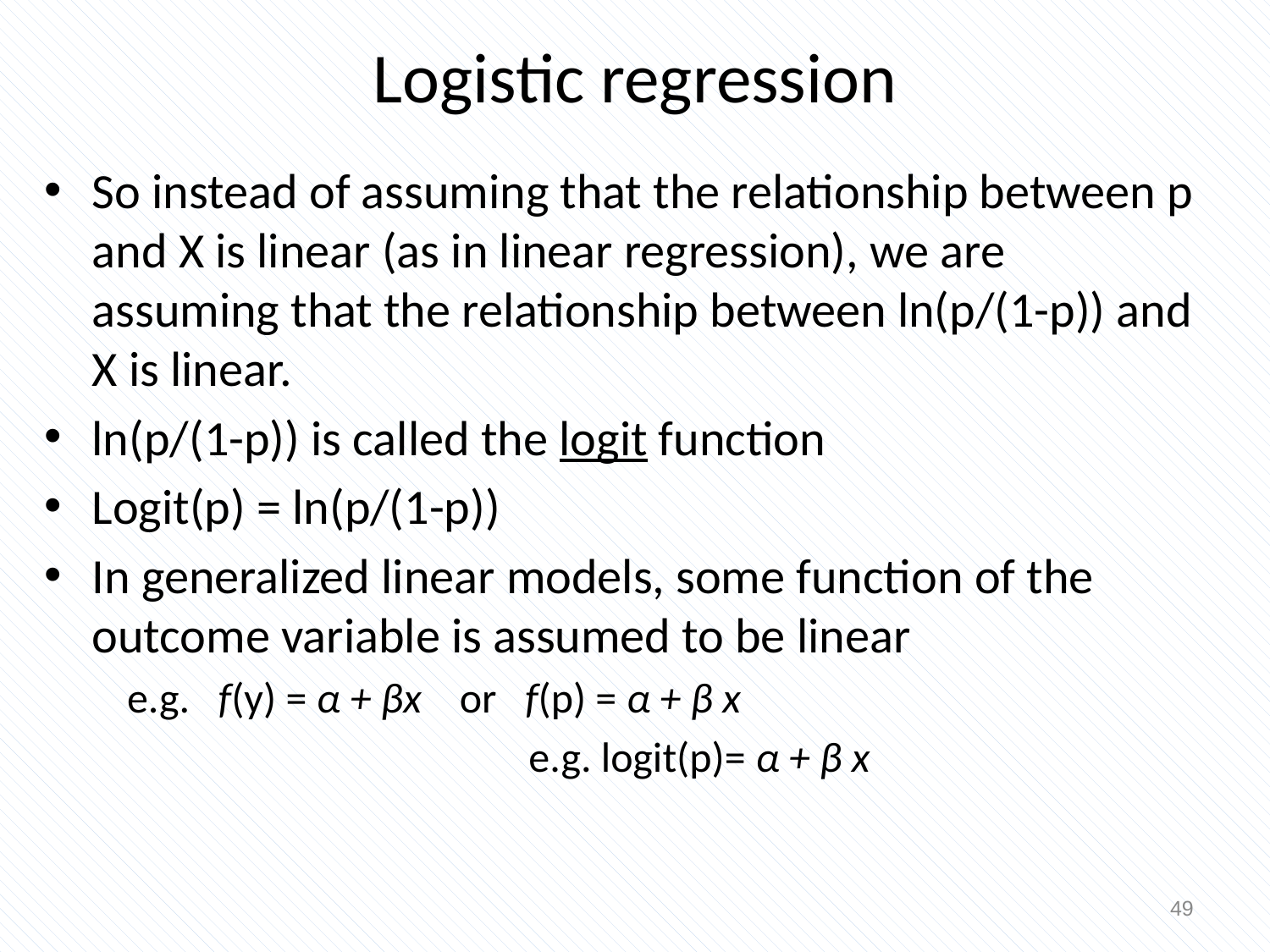

# Logistic regression
So instead of assuming that the relationship between p and X is linear (as in linear regression), we are assuming that the relationship between ln(p/(1-p)) and X is linear.
ln(p/(1-p)) is called the logit function
Logit(p) = ln(p/(1-p))
In generalized linear models, some function of the outcome variable is assumed to be linear
  e.g.   f(y) = α + βx    or   f(p) = α + β x
				e.g. logit(p)= α + β x

49